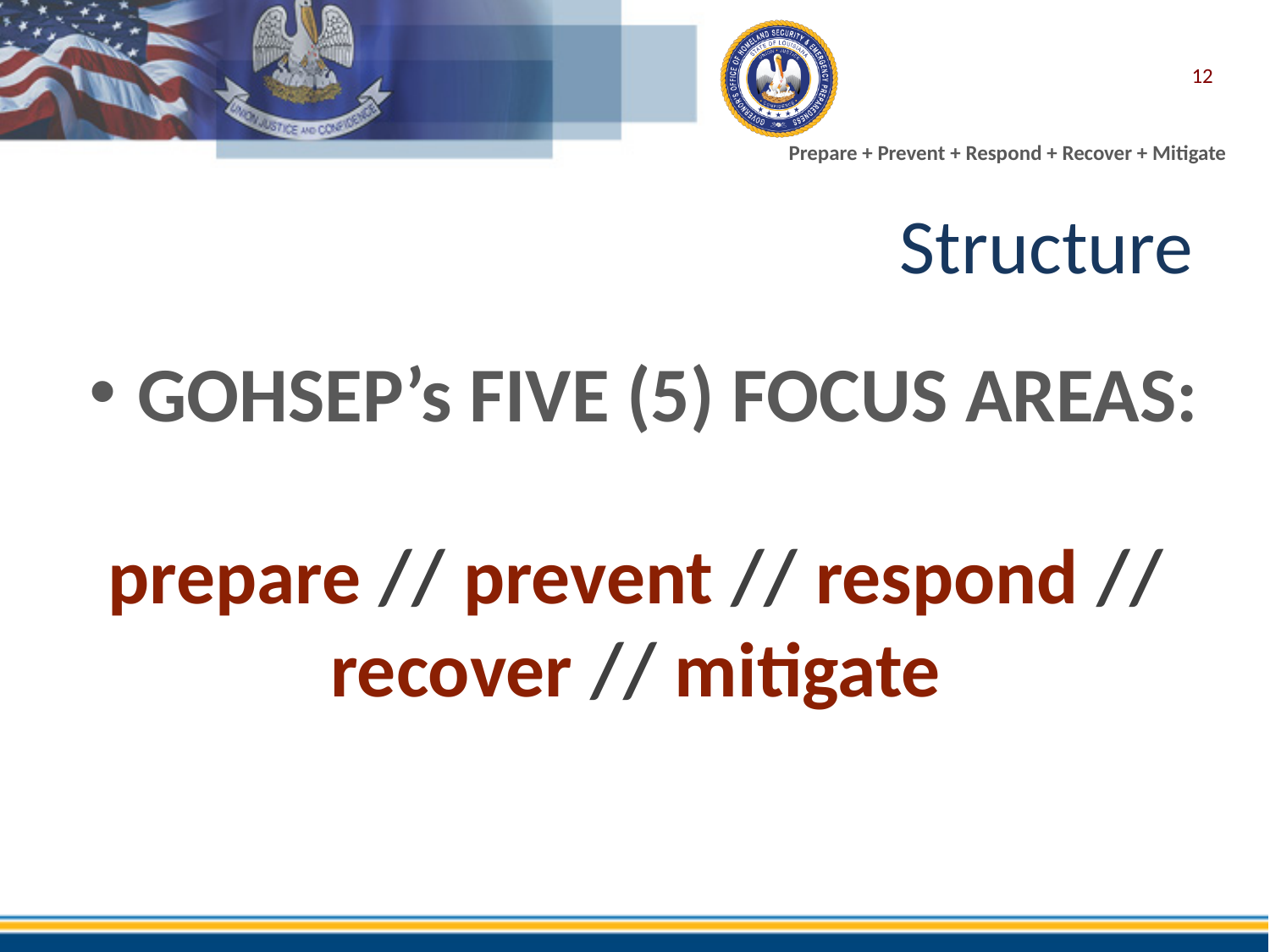

12
# Structure
GOHSEP’s FIVE (5) FOCUS AREAS:

prepare // prevent // respond // recover // mitigate